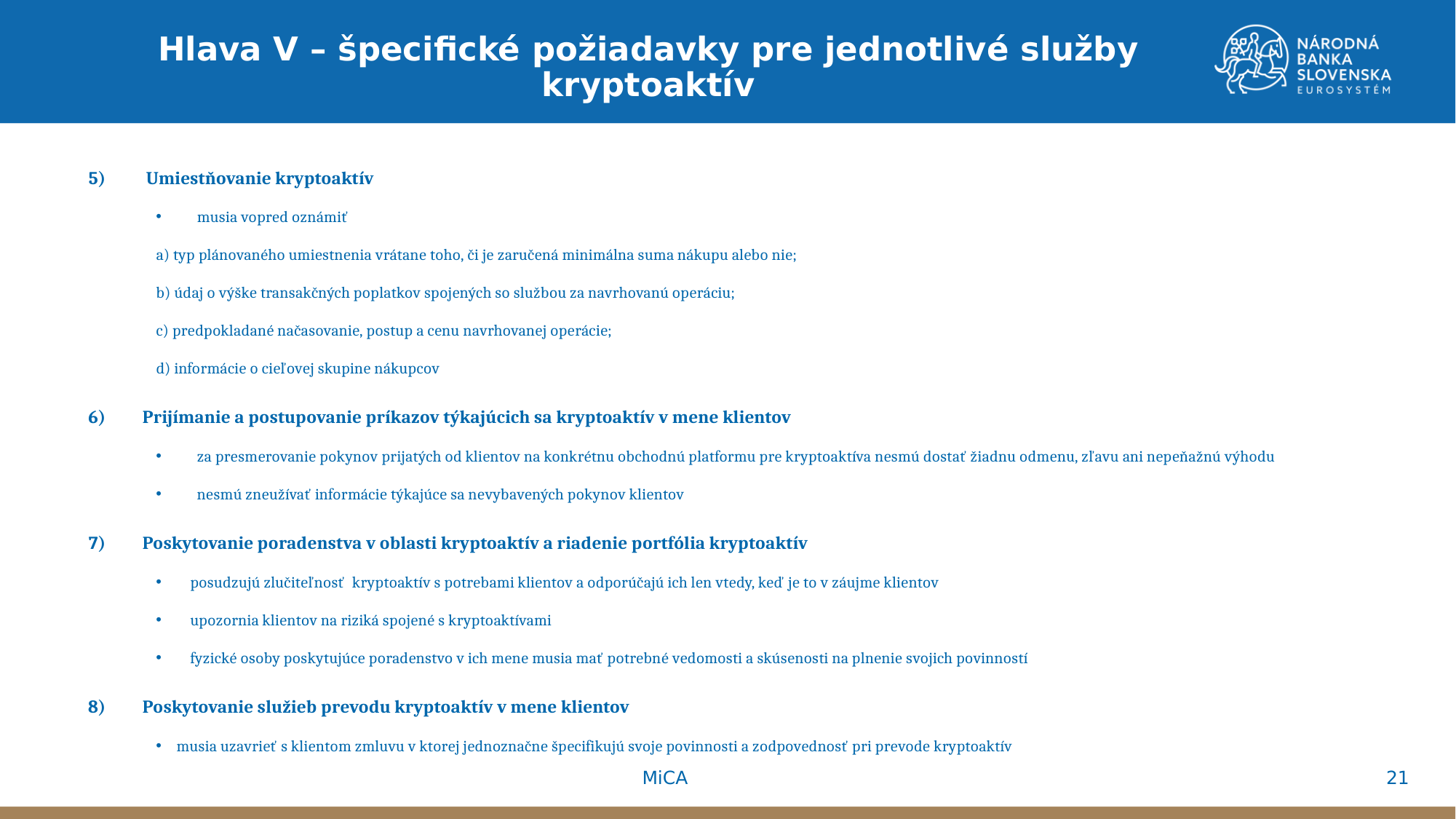

Hlava V – špecifické požiadavky pre jednotlivé služby kryptoaktív

 Umiestňovanie kryptoaktív
musia vopred oznámiť
a) typ plánovaného umiestnenia vrátane toho, či je zaručená minimálna suma nákupu alebo nie;
b) údaj o výške transakčných poplatkov spojených so službou za navrhovanú operáciu;
c) predpokladané načasovanie, postup a cenu navrhovanej operácie;
d) informácie o cieľovej skupine nákupcov
Prijímanie a postupovanie príkazov týkajúcich sa kryptoaktív v mene klientov
za presmerovanie pokynov prijatých od klientov na konkrétnu obchodnú platformu pre kryptoaktíva nesmú dostať žiadnu odmenu, zľavu ani nepeňažnú výhodu
nesmú zneužívať informácie týkajúce sa nevybavených pokynov klientov
Poskytovanie poradenstva v oblasti kryptoaktív a riadenie portfólia kryptoaktív
posudzujú zlučiteľnosť  kryptoaktív s potrebami klientov a odporúčajú ich len vtedy, keď je to v záujme klientov
upozornia klientov na riziká spojené s kryptoaktívami
fyzické osoby poskytujúce poradenstvo v ich mene musia mať potrebné vedomosti a skúsenosti na plnenie svojich povinností
Poskytovanie služieb prevodu kryptoaktív v mene klientov
musia uzavrieť s klientom zmluvu v ktorej jednoznačne špecifikujú svoje povinnosti a zodpovednosť pri prevode kryptoaktív

21
MiCA